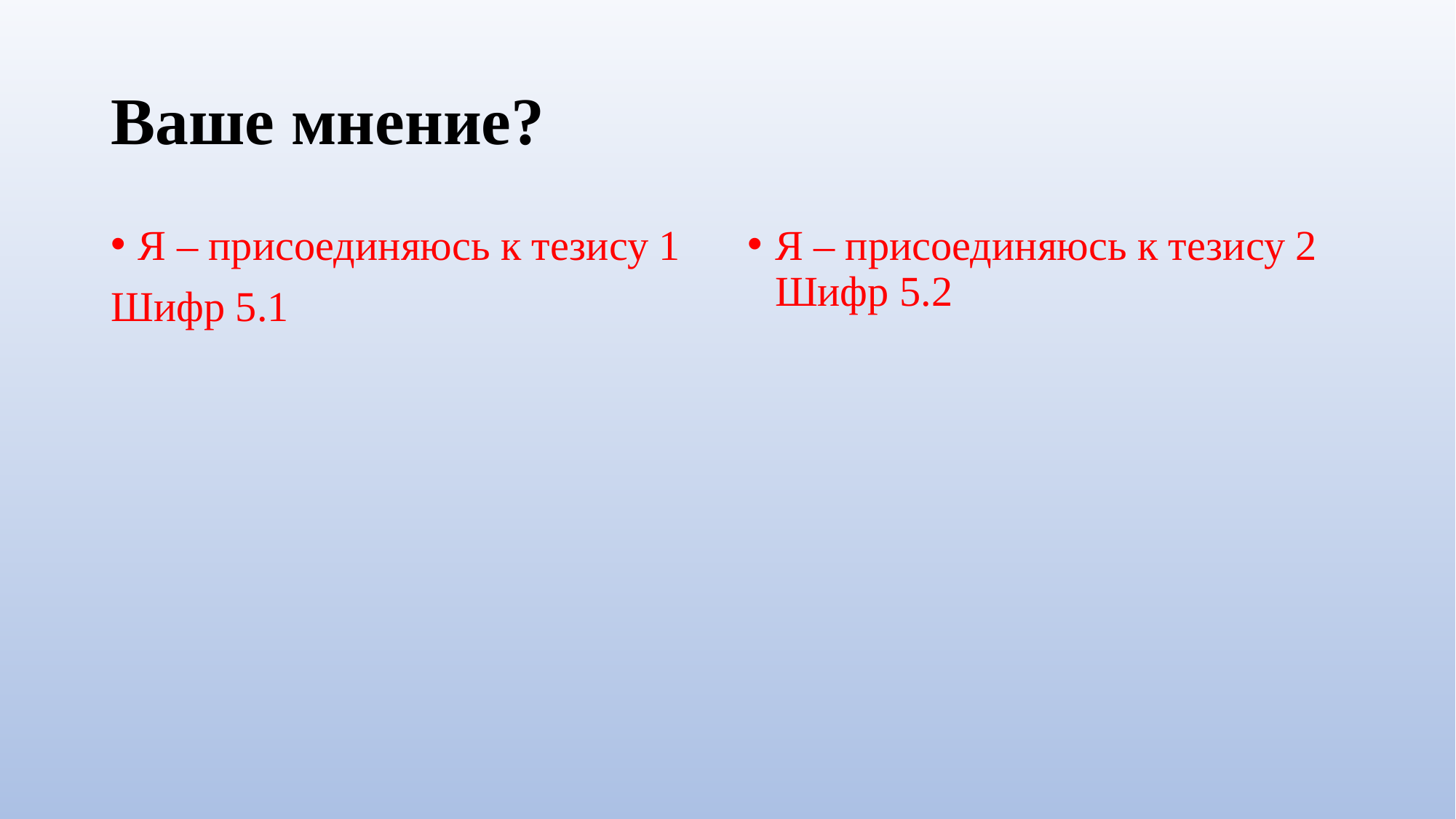

# Ваше мнение?
Я – присоединяюсь к тезису 1
Шифр 5.1
Я – присоединяюсь к тезису 2 Шифр 5.2